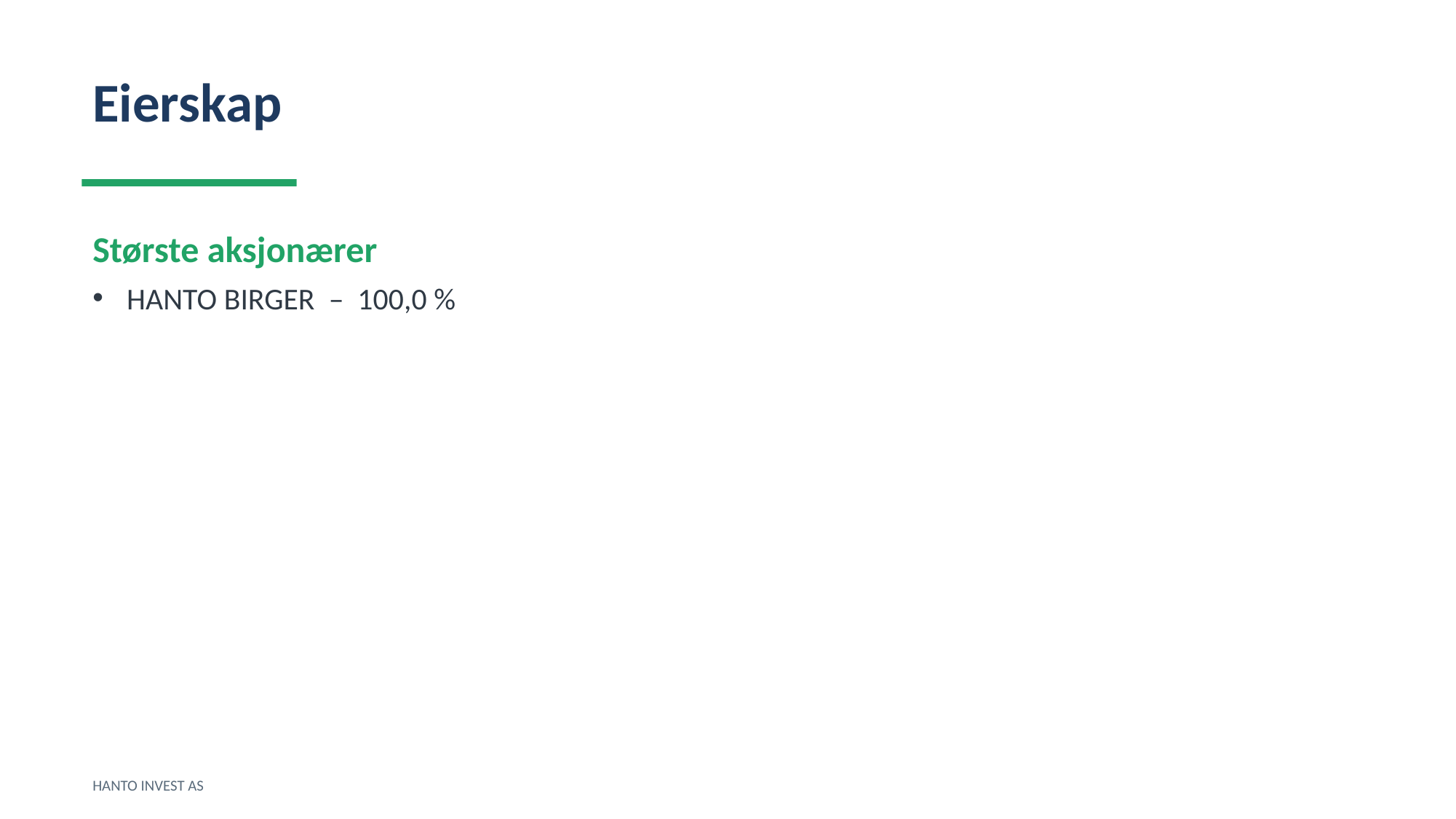

Eierskap

Største aksjonærer
HANTO BIRGER  –  100,0 %
HANTO INVEST AS